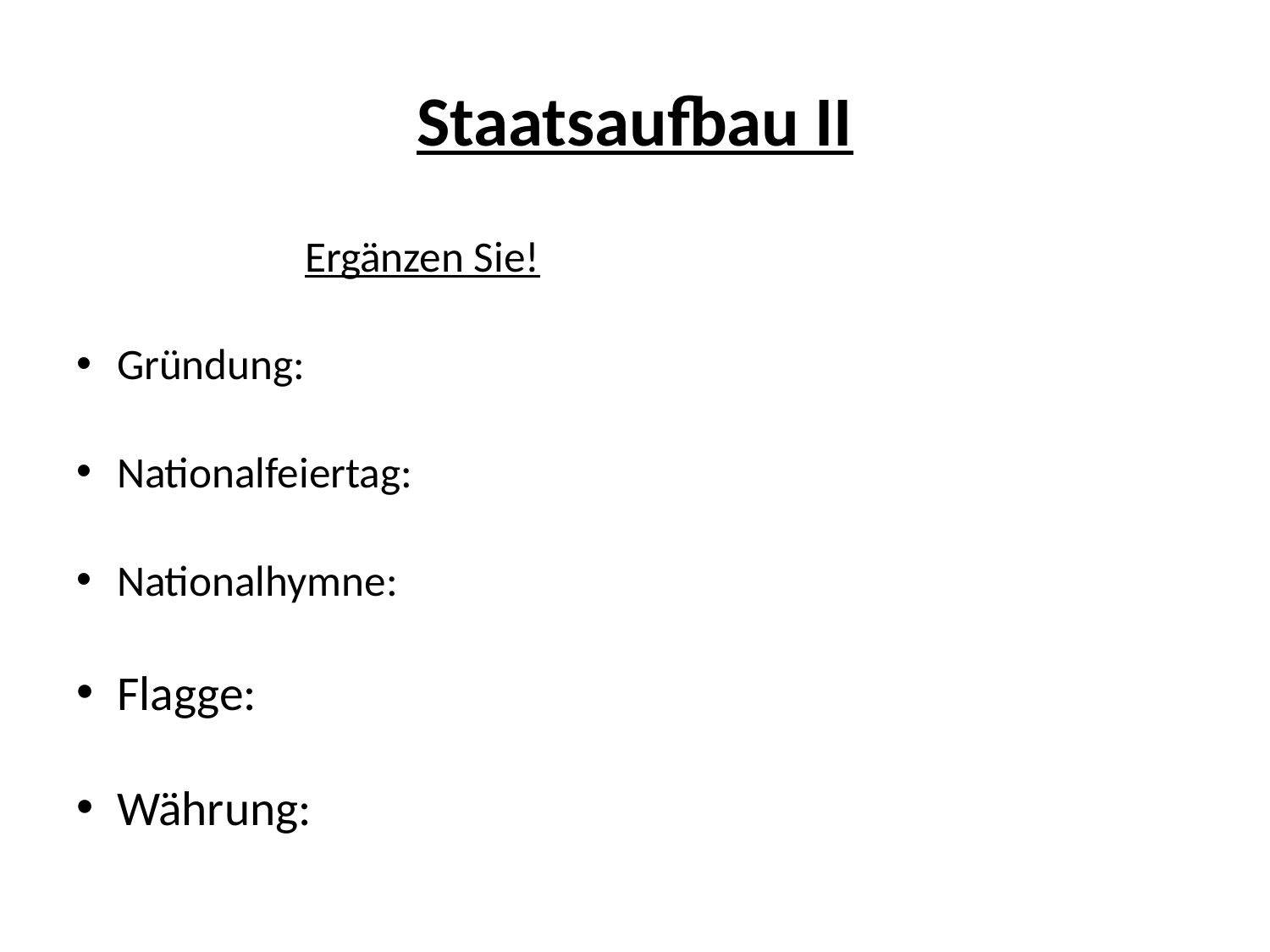

# Staatsaufbau II
			Ergänzen Sie!

Gründung:

Nationalfeiertag:

Nationalhymne:

Flagge:

Währung: